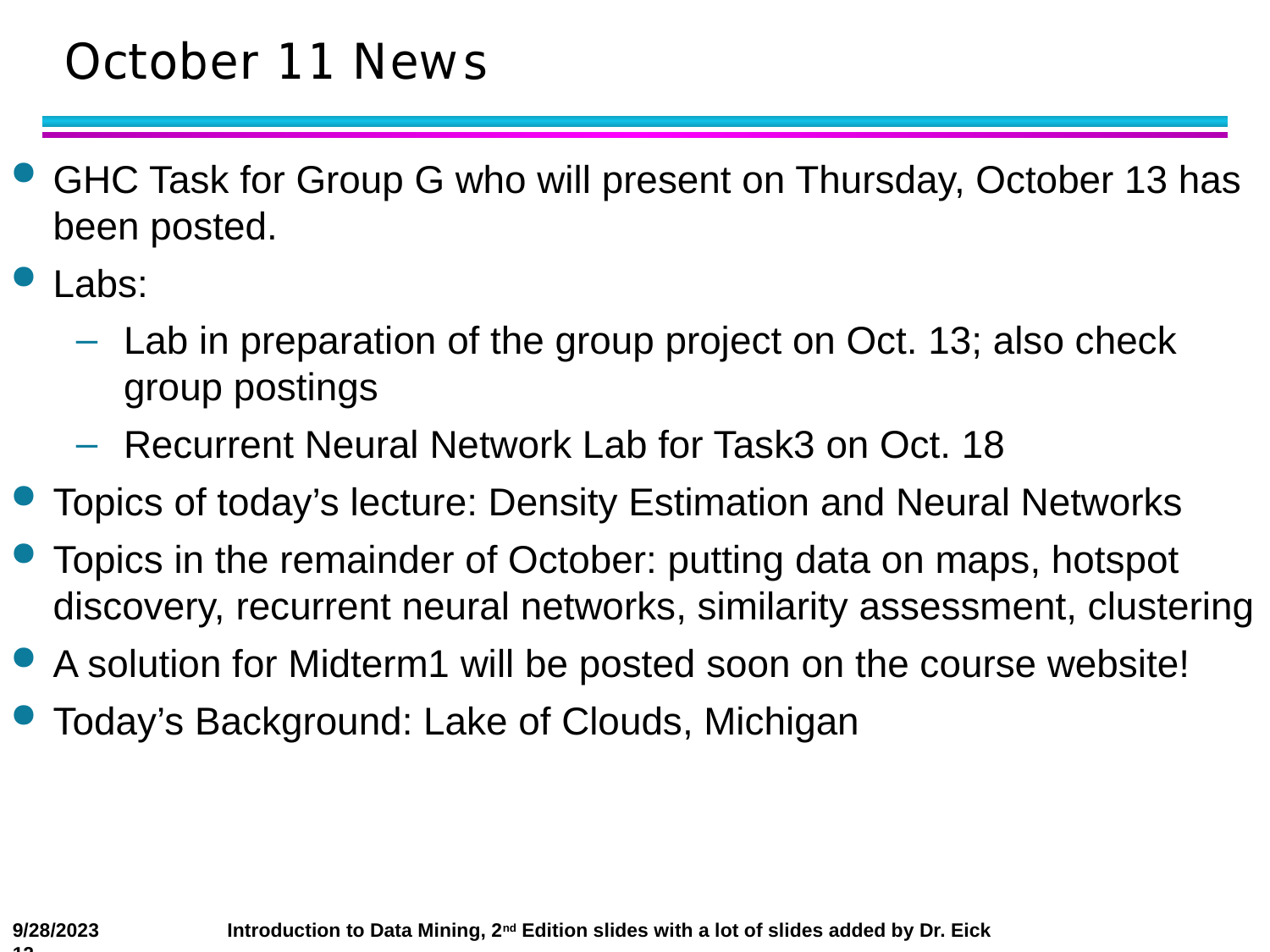

# October 11 News
GHC Task for Group G who will present on Thursday, October 13 has been posted.
Labs:
Lab in preparation of the group project on Oct. 13; also check group postings
Recurrent Neural Network Lab for Task3 on Oct. 18
Topics of today’s lecture: Density Estimation and Neural Networks
Topics in the remainder of October: putting data on maps, hotspot discovery, recurrent neural networks, similarity assessment, clustering
A solution for Midterm1 will be posted soon on the course website!
Today’s Background: Lake of Clouds, Michigan